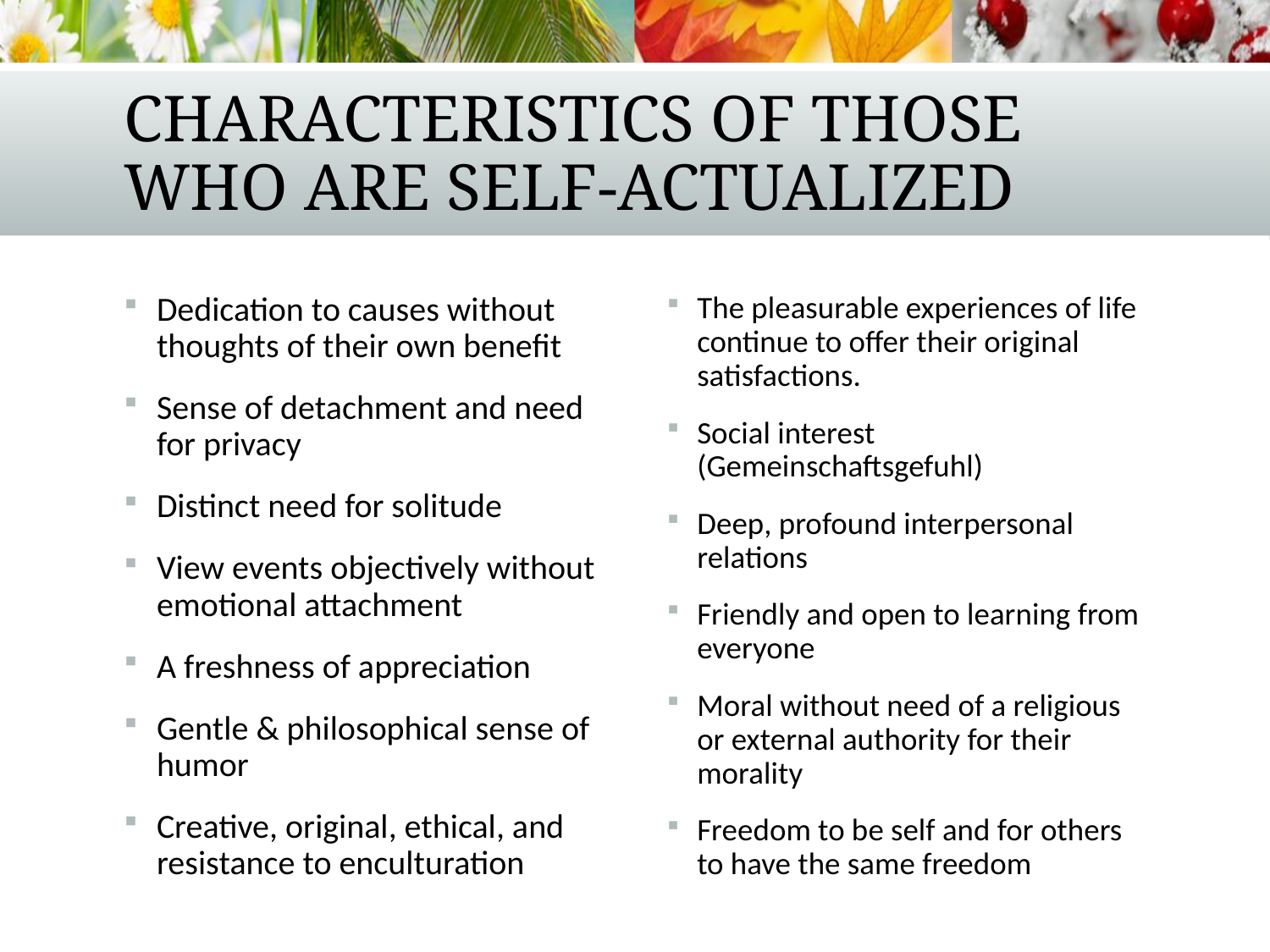

# Characteristics of those who are self-actualized
Dedication to causes without thoughts of their own benefit
Sense of detachment and need for privacy
Distinct need for solitude
View events objectively without emotional attachment
A freshness of appreciation
Gentle & philosophical sense of humor
Creative, original, ethical, and resistance to enculturation
The pleasurable experiences of life continue to offer their original satisfactions.
Social interest (Gemeinschaftsgefuhl)
Deep, profound interpersonal relations
Friendly and open to learning from everyone
Moral without need of a religious or external authority for their morality
Freedom to be self and for others to have the same freedom